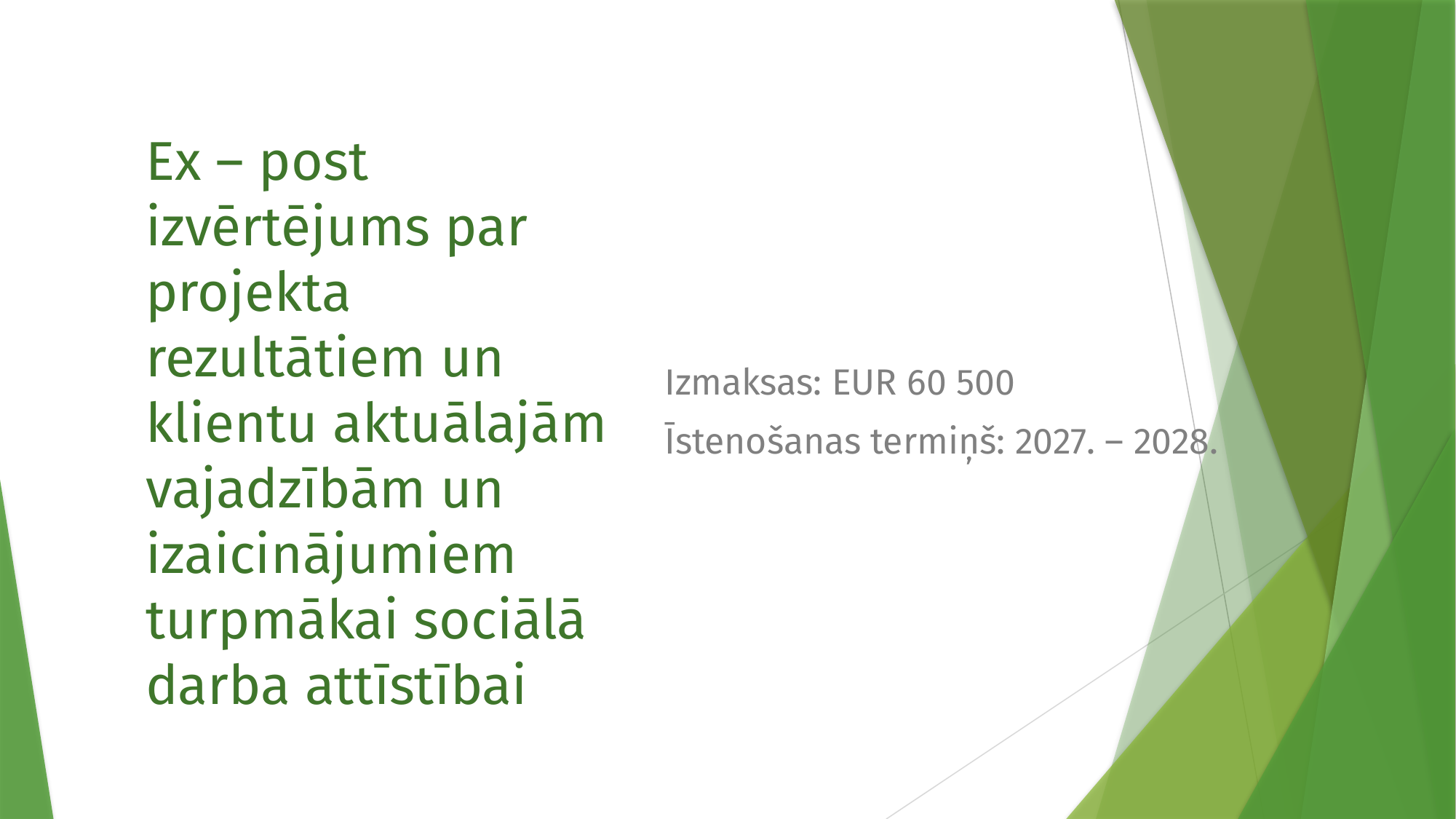

Izmaksas: EUR 60 500
Īstenošanas termiņš: 2027. – 2028.
# Ex – post izvērtējums par projekta rezultātiem un klientu aktuālajām vajadzībām un izaicinājumiem turpmākai sociālā darba attīstībai